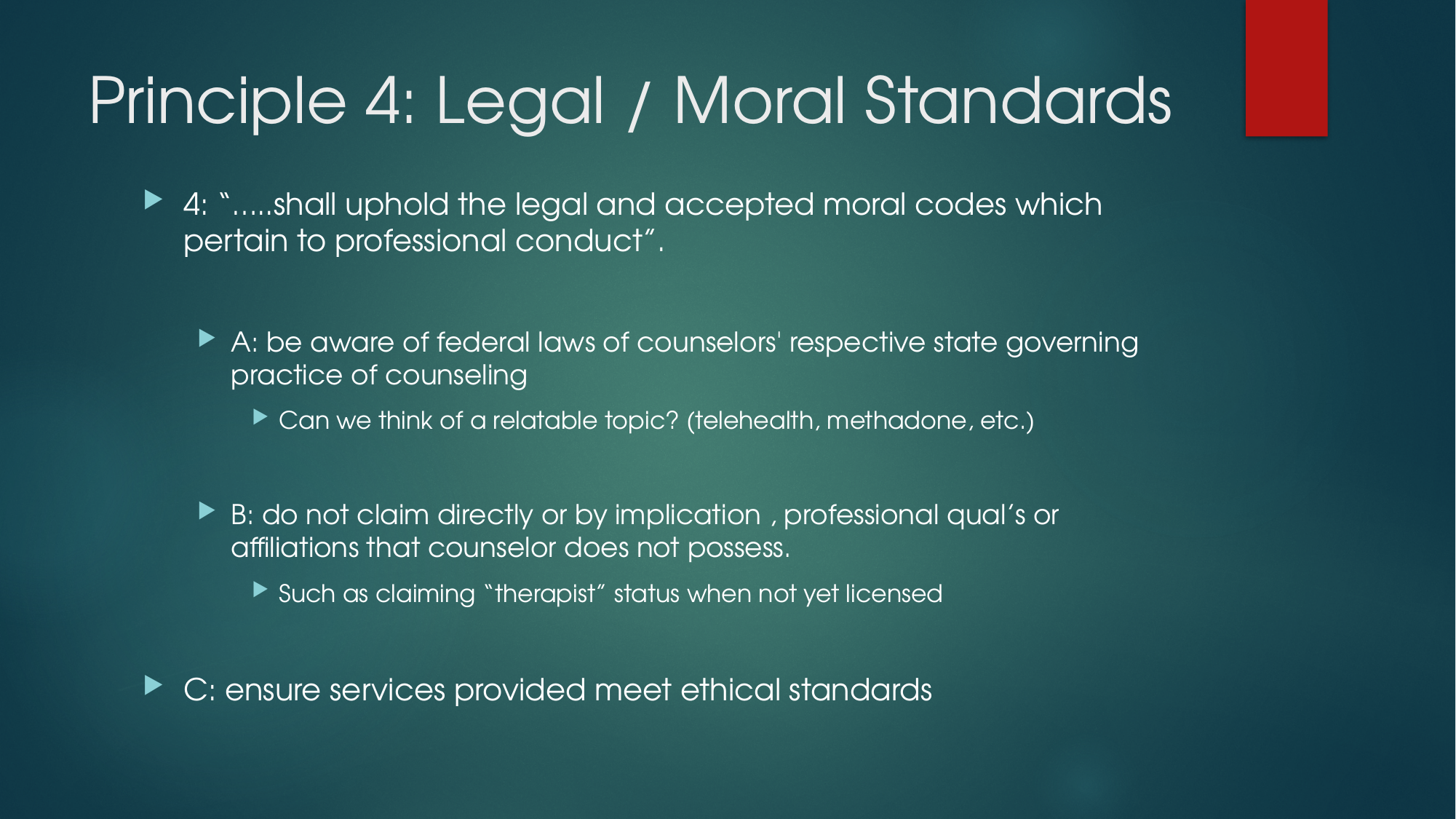

# Principle 4: Legal / Moral Standards
4: “…..shall uphold the legal and accepted moral codes which pertain to professional conduct”.

A: be aware of federal laws of counselors' respective state governing practice of counseling
Can we think of a relatable topic? (telehealth, methadone, etc.)

B: do not claim directly or by implication , professional qual’s or affiliations that counselor does not possess.
Such as claiming “therapist” status when not yet licensed

C: ensure services provided meet ethical standards